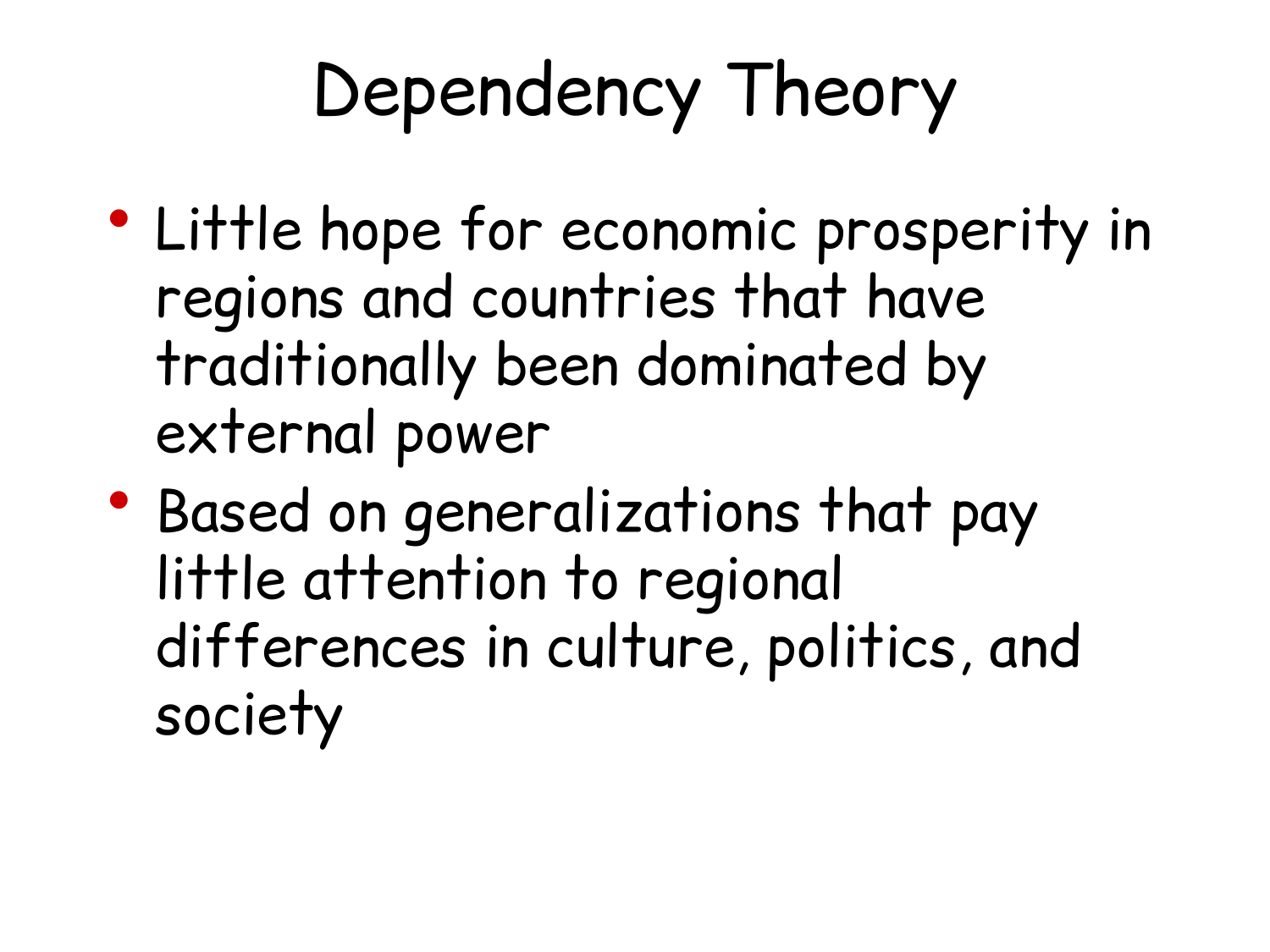

# Dependency Theory
Little hope for economic prosperity in regions and countries that have traditionally been dominated by external power
Based on generalizations that pay little attention to regional differences in culture, politics, and society